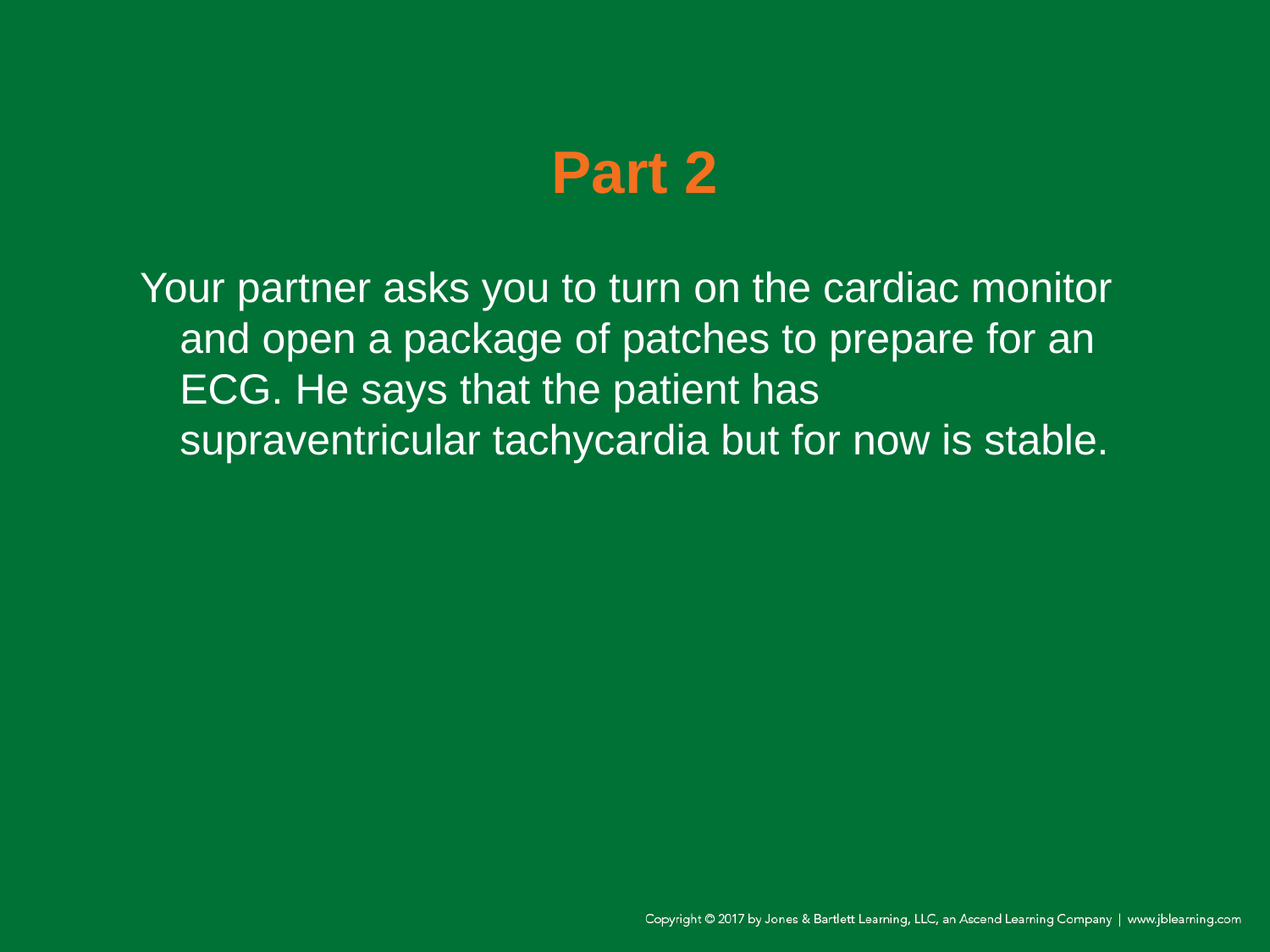

# Part 2
Your partner asks you to turn on the cardiac monitor and open a package of patches to prepare for an ECG. He says that the patient has supraventricular tachycardia but for now is stable.